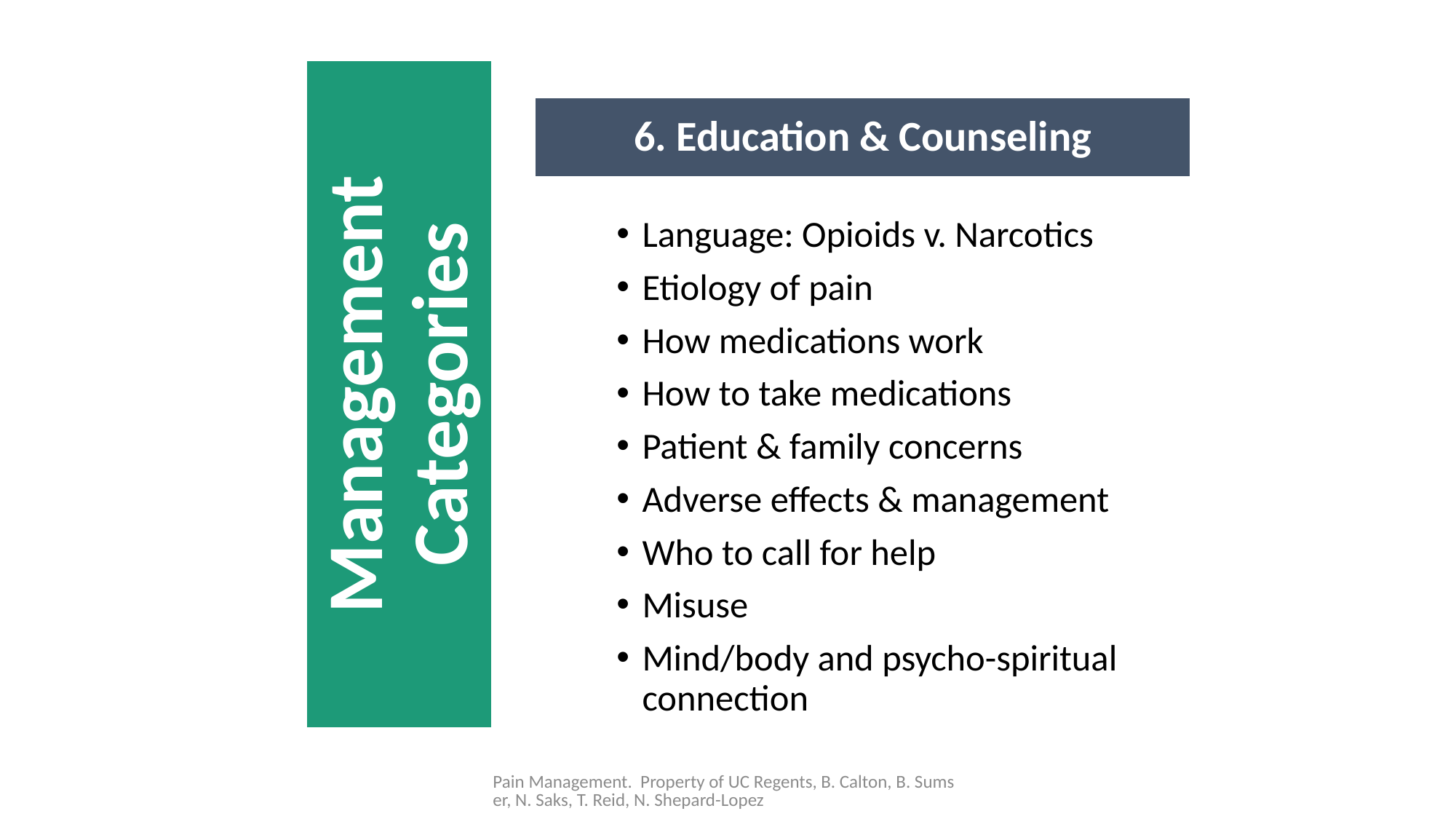

Management Categories
6. Education & Counseling
Language: Opioids v. Narcotics
Etiology of pain
How medications work
How to take medications
Patient & family concerns
Adverse effects & management
Who to call for help
Misuse
Mind/body and psycho-spiritual connection

18
Pain Management.  Property of UC Regents, B. Calton, B. Sumser, N. Saks, T. Reid, N. Shepard-Lopez